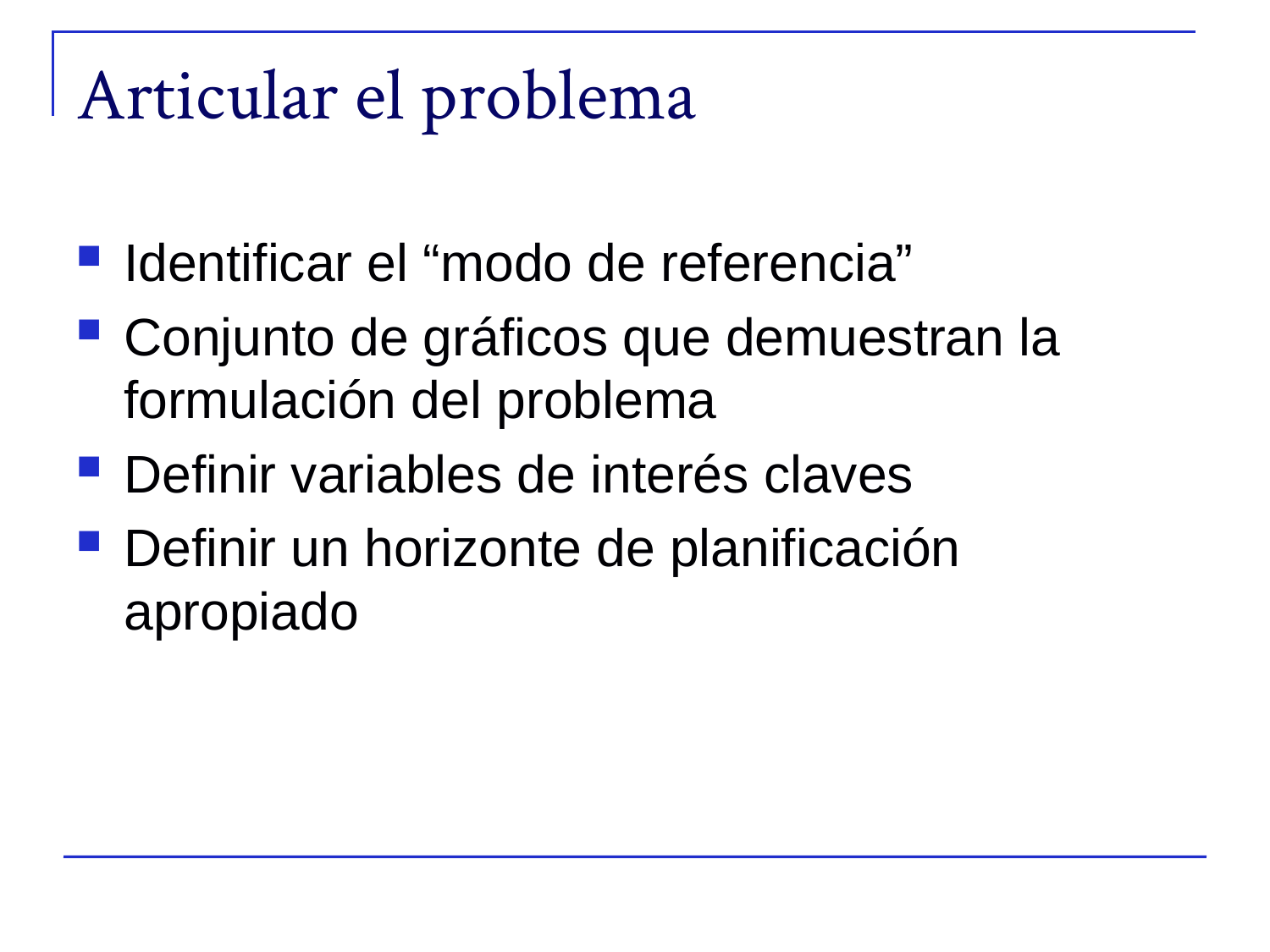

# Articular el problema
Identificar el “modo de referencia”
Conjunto de gráficos que demuestran la formulación del problema
Definir variables de interés claves
Definir un horizonte de planificación apropiado